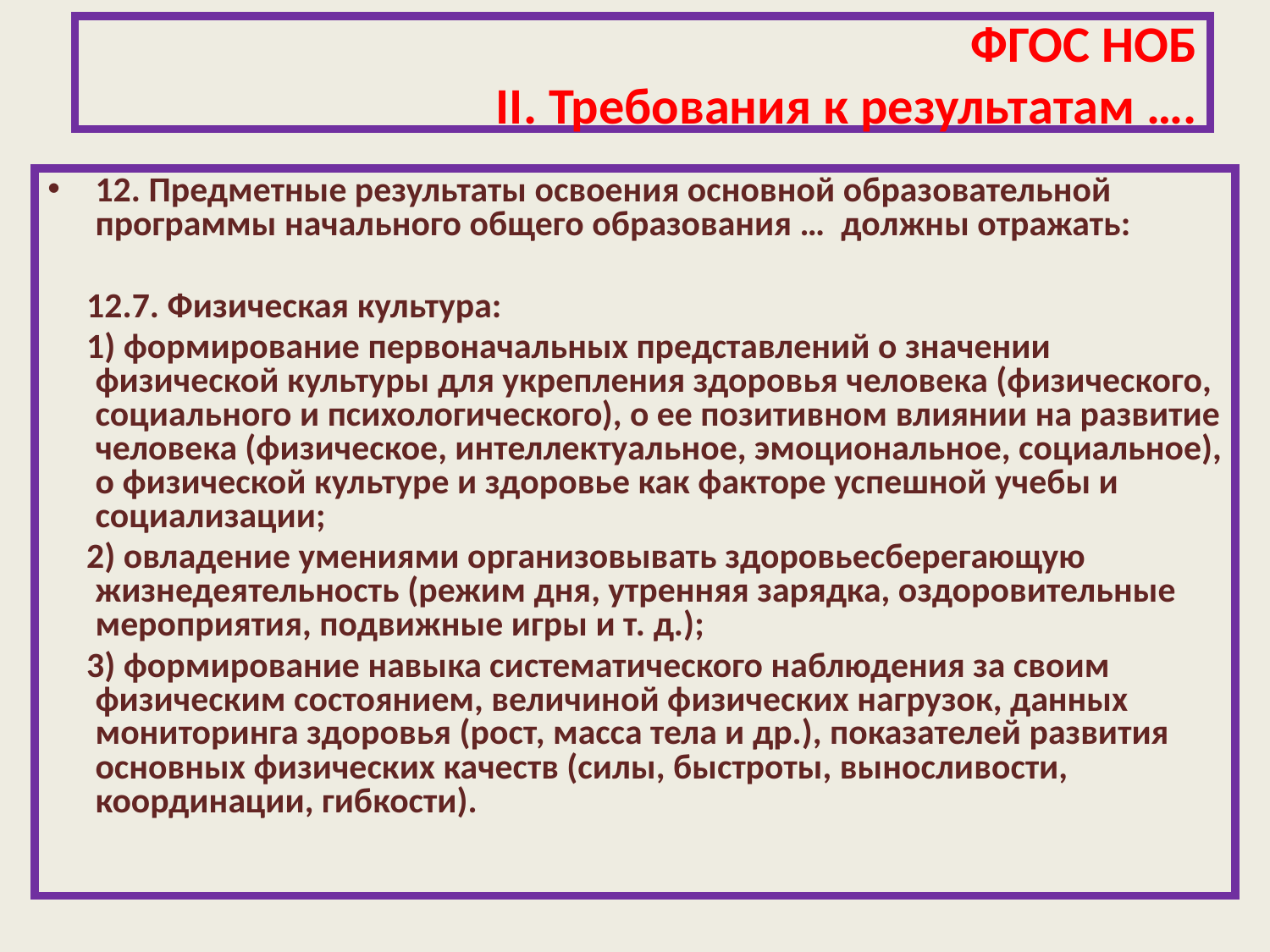

# ФГОС НОБ II. Требования к результатам ….
12. Предметные результаты освоения основной образовательной программы начального общего образования …  должны отражать:

    12.7. Физическая культура:
    1) формирование первоначальных представлений о значении физической культуры для укрепления здоровья человека (физического, социального и психологического), о ее позитивном влиянии на развитие человека (физическое, интеллектуальное, эмоциональное, социальное), о физической культуре и здоровье как факторе успешной учебы и социализации;
    2) овладение умениями организовывать здоровьесберегающую жизнедеятельность (режим дня, утренняя зарядка, оздоровительные мероприятия, подвижные игры и т. д.);
    3) формирование навыка систематического наблюдения за своим физическим состоянием, величиной физических нагрузок, данных мониторинга здоровья (рост, масса тела и др.), показателей развития основных физических качеств (силы, быстроты, выносливости, координации, гибкости).